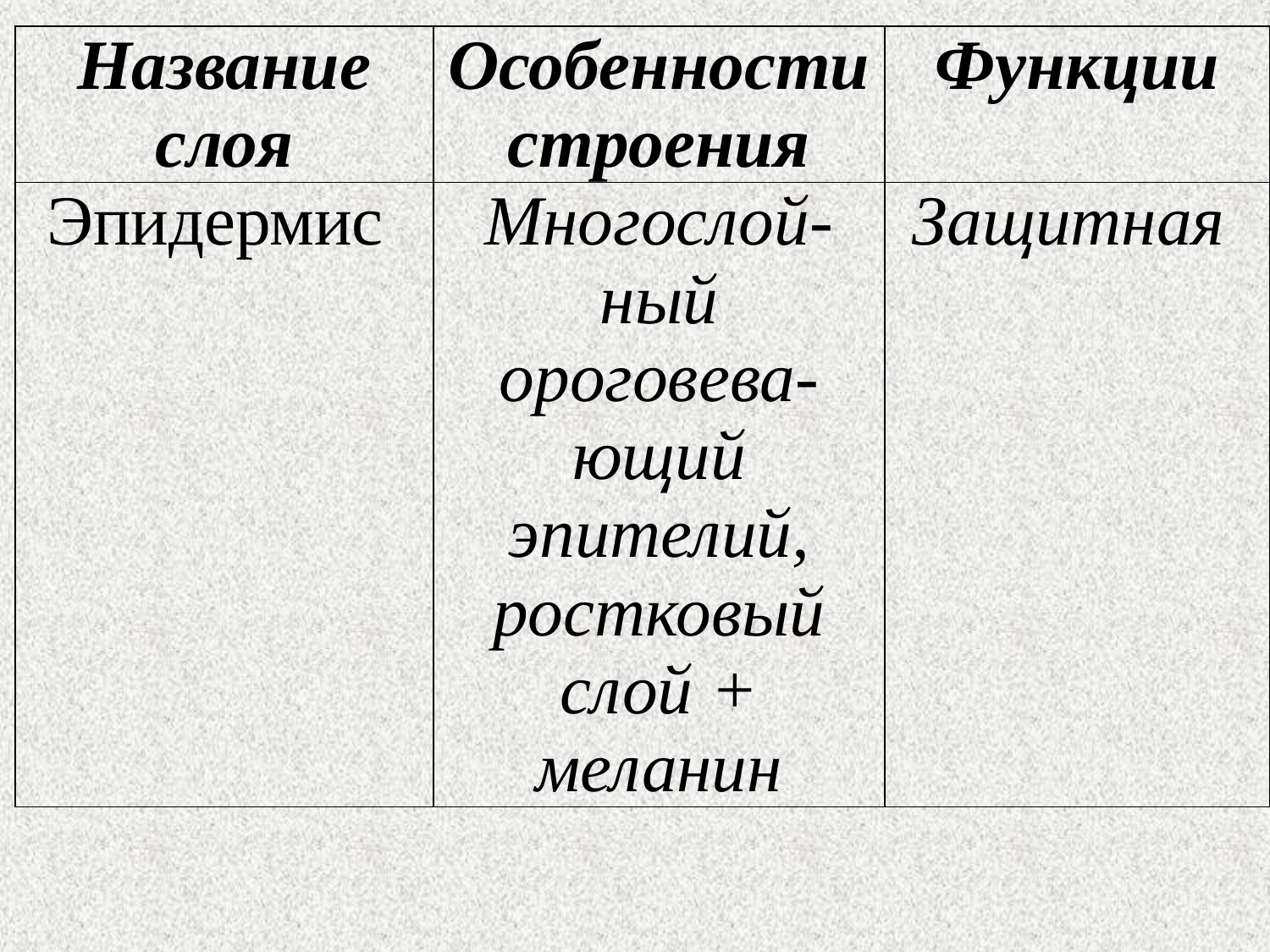

| Название слоя | Особенности строения | Функции |
| --- | --- | --- |
| Эпидермис | Многослой-ный ороговева-ющий эпителий, ростковый слой + меланин | Защитная |